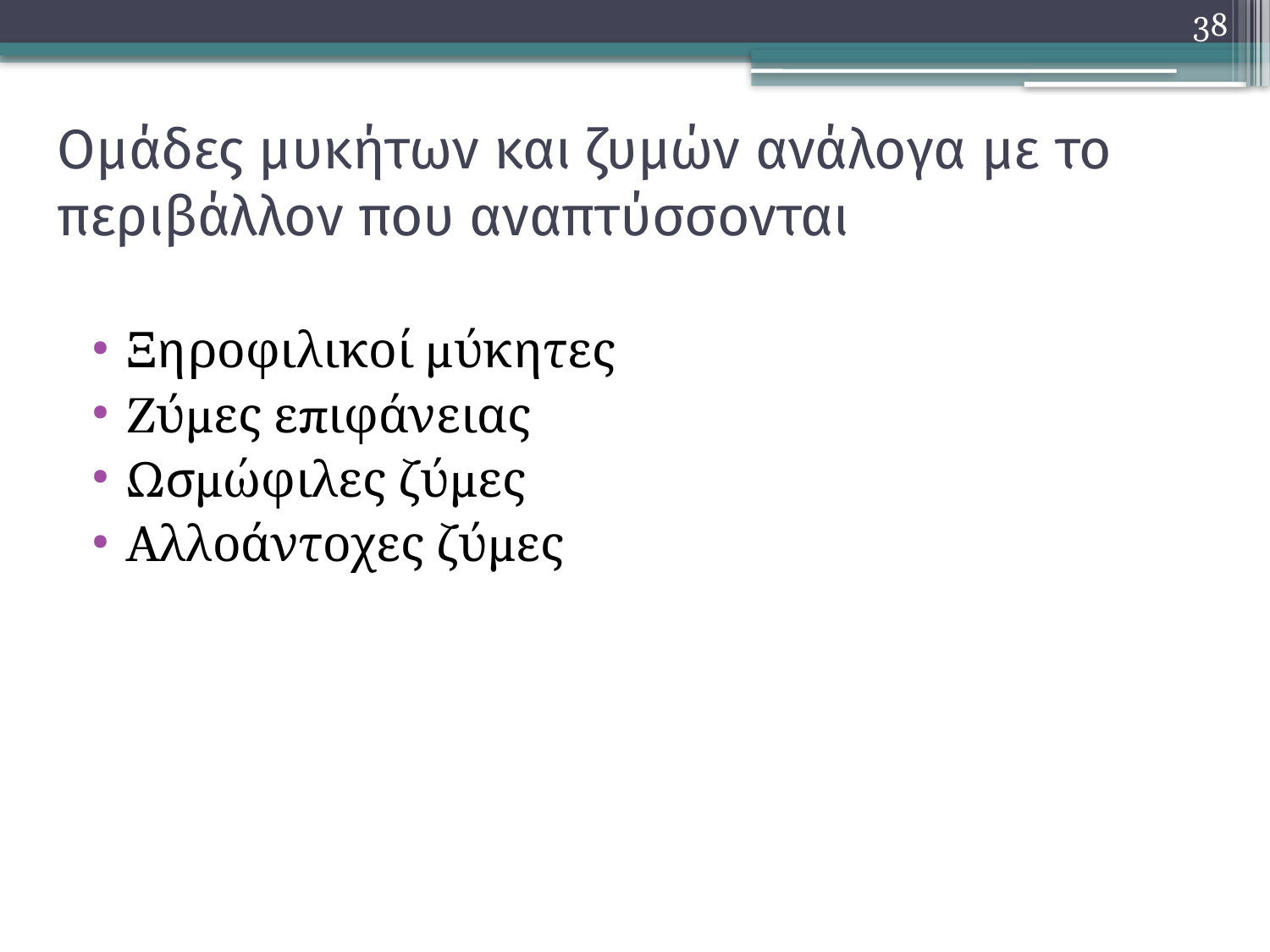

38
# Ομάδες μυκήτων και ζυμών ανάλογα με το περιβάλλον που αναπτύσσονται
Ξηροφιλικοί μύκητες
Ζύμες επιφάνειας
Ωσμώφιλες ζύμες
Αλλοάντοχες ζύμες